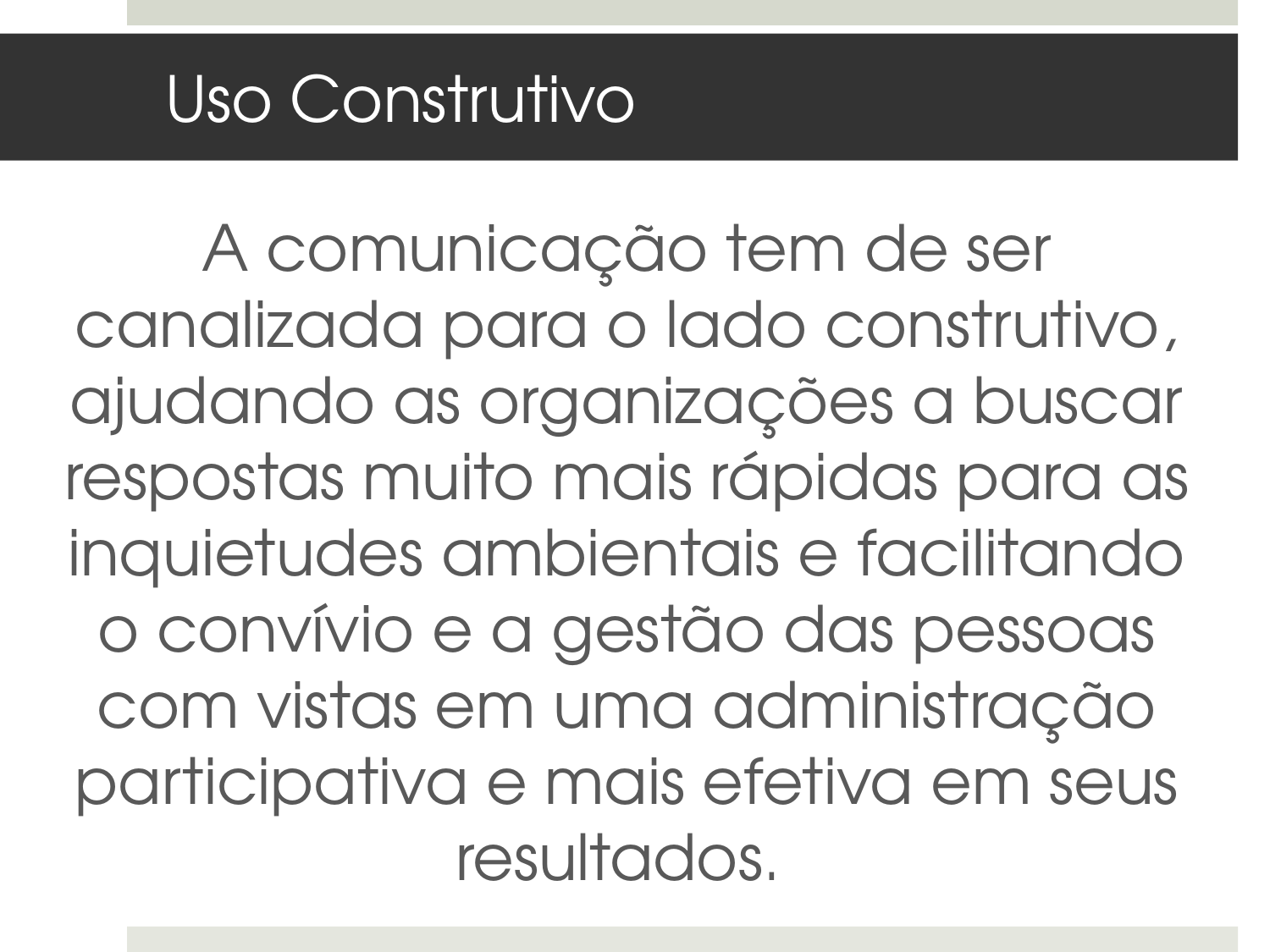

# Uso Construtivo
A comunicação tem de ser canalizada para o lado construtivo, ajudando as organizações a buscar respostas muito mais rápidas para as inquietudes ambientais e facilitando o convívio e a gestão das pessoas com vistas em uma administração participativa e mais efetiva em seus resultados.